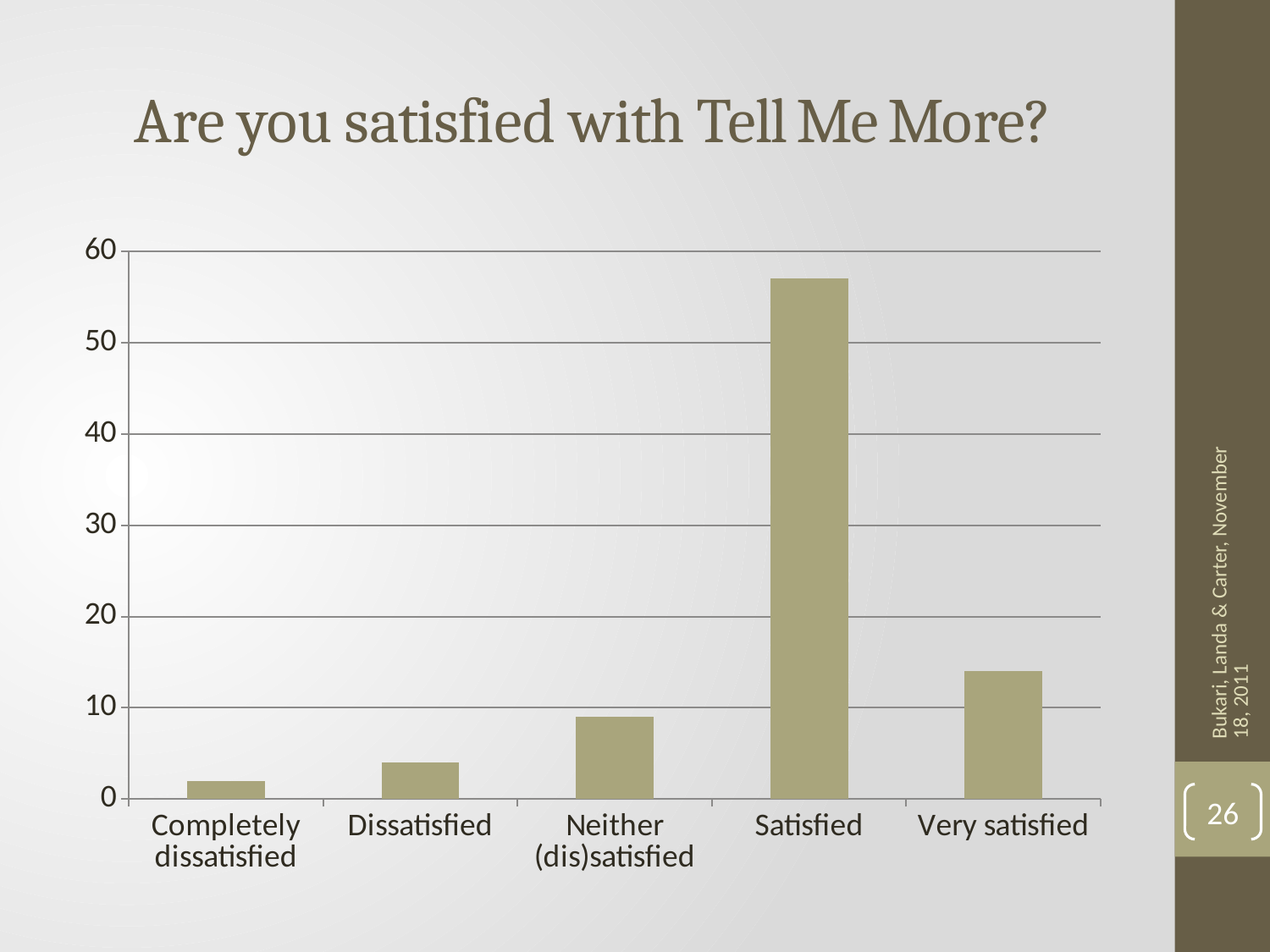

# Are you satisfied with Tell Me More?

### Chart

| Category | Series 1 |
|---|---|
| Completely dissatisfied | 2.0 |
| Dissatisfied | 4.0 |
| Neither (dis)satisfied | 9.0 |
| Satisfied | 57.0 |
| Very satisfied | 14.0 |
Bukari, Landa & Carter, November 18, 2011
26